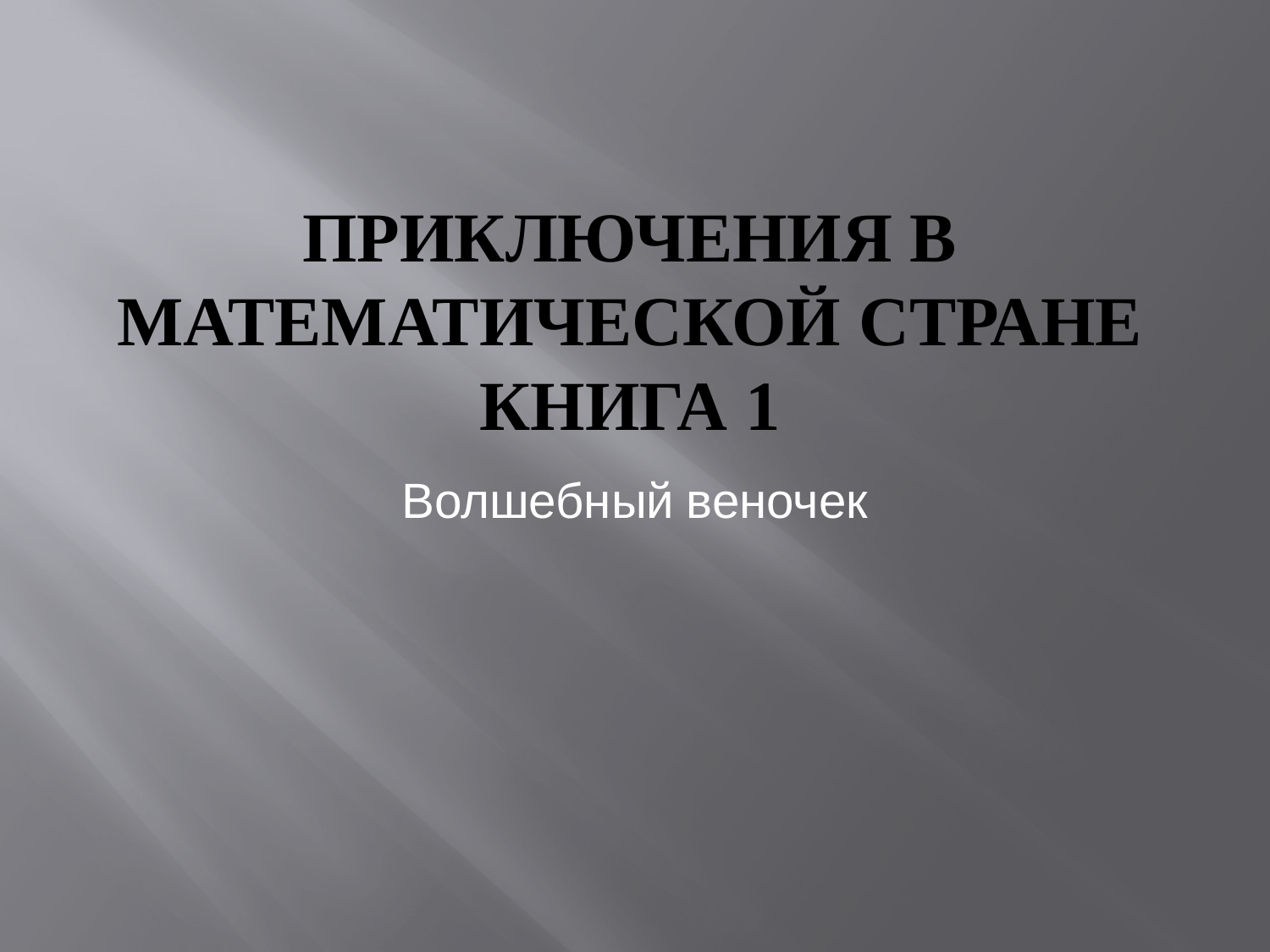

# Приключения в математической стране книга 1
Волшебный веночек